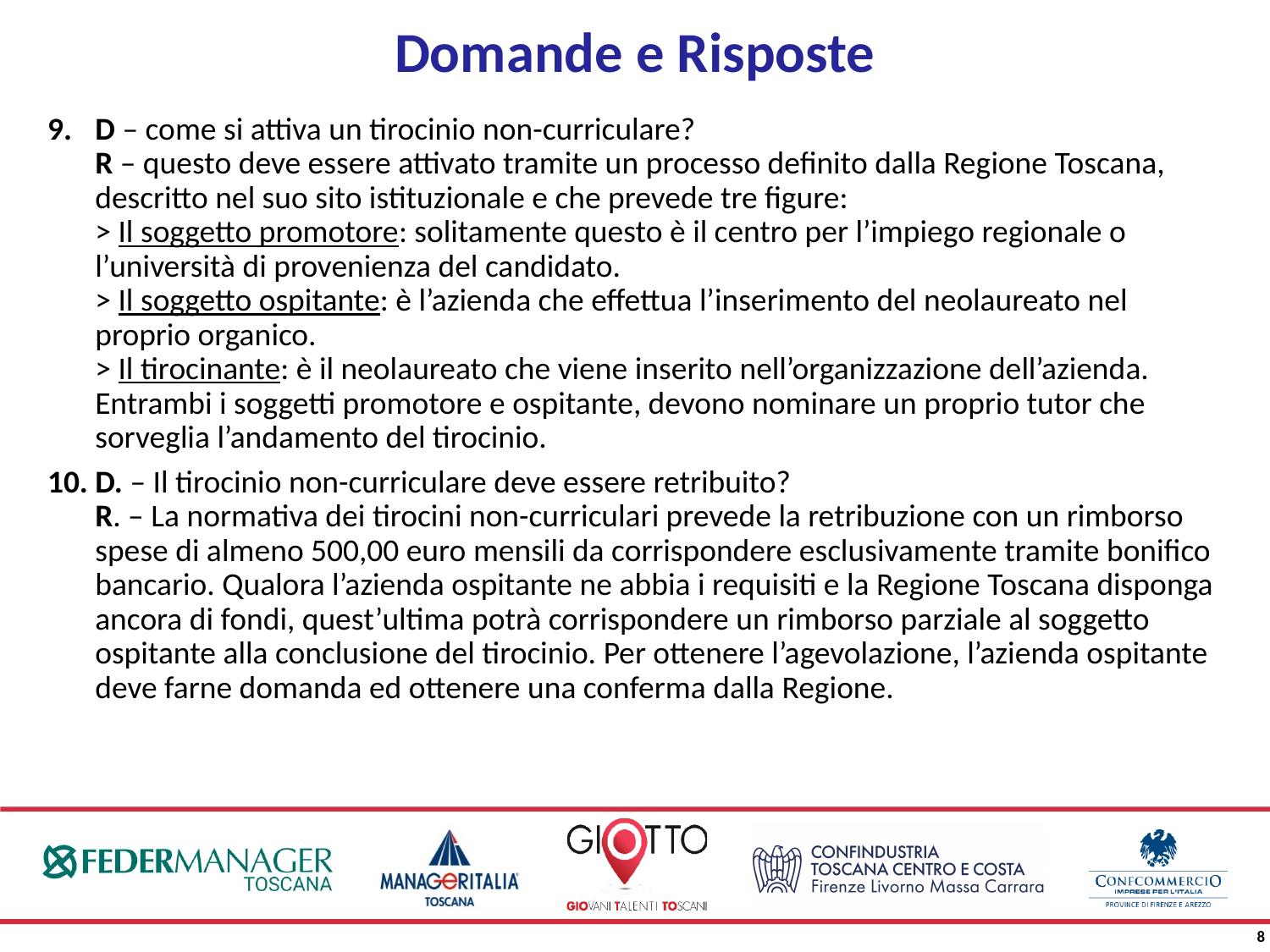

# Domande e Risposte
D – come si attiva un tirocinio non-curriculare?
R – questo deve essere attivato tramite un processo definito dalla Regione Toscana, descritto nel suo sito istituzionale e che prevede tre figure:
> Il soggetto promotore: solitamente questo è il centro per l’impiego regionale o l’università di provenienza del candidato.
> Il soggetto ospitante: è l’azienda che effettua l’inserimento del neolaureato nel proprio organico.
> Il tirocinante: è il neolaureato che viene inserito nell’organizzazione dell’azienda.
Entrambi i soggetti promotore e ospitante, devono nominare un proprio tutor che sorveglia l’andamento del tirocinio.
D. – Il tirocinio non-curriculare deve essere retribuito?
R. – La normativa dei tirocini non-curriculari prevede la retribuzione con un rimborso spese di almeno 500,00 euro mensili da corrispondere esclusivamente tramite bonifico bancario. Qualora l’azienda ospitante ne abbia i requisiti e la Regione Toscana disponga ancora di fondi, quest’ultima potrà corrispondere un rimborso parziale al soggetto ospitante alla conclusione del tirocinio. Per ottenere l’agevolazione, l’azienda ospitante deve farne domanda ed ottenere una conferma dalla Regione.
8